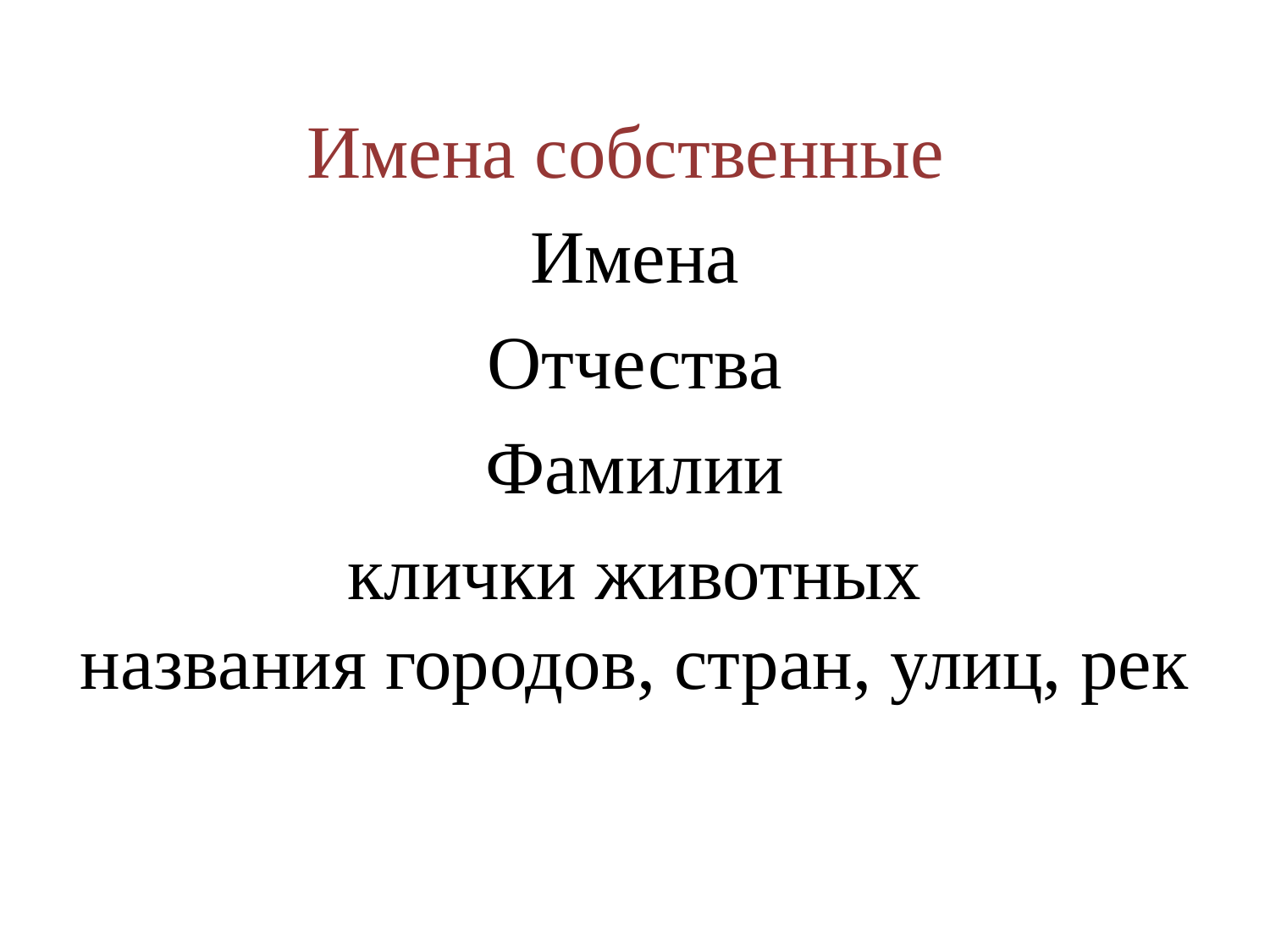

Имена собственные
Имена
Отчества
Фамилии
клички животных
названия городов, стран, улиц, рек